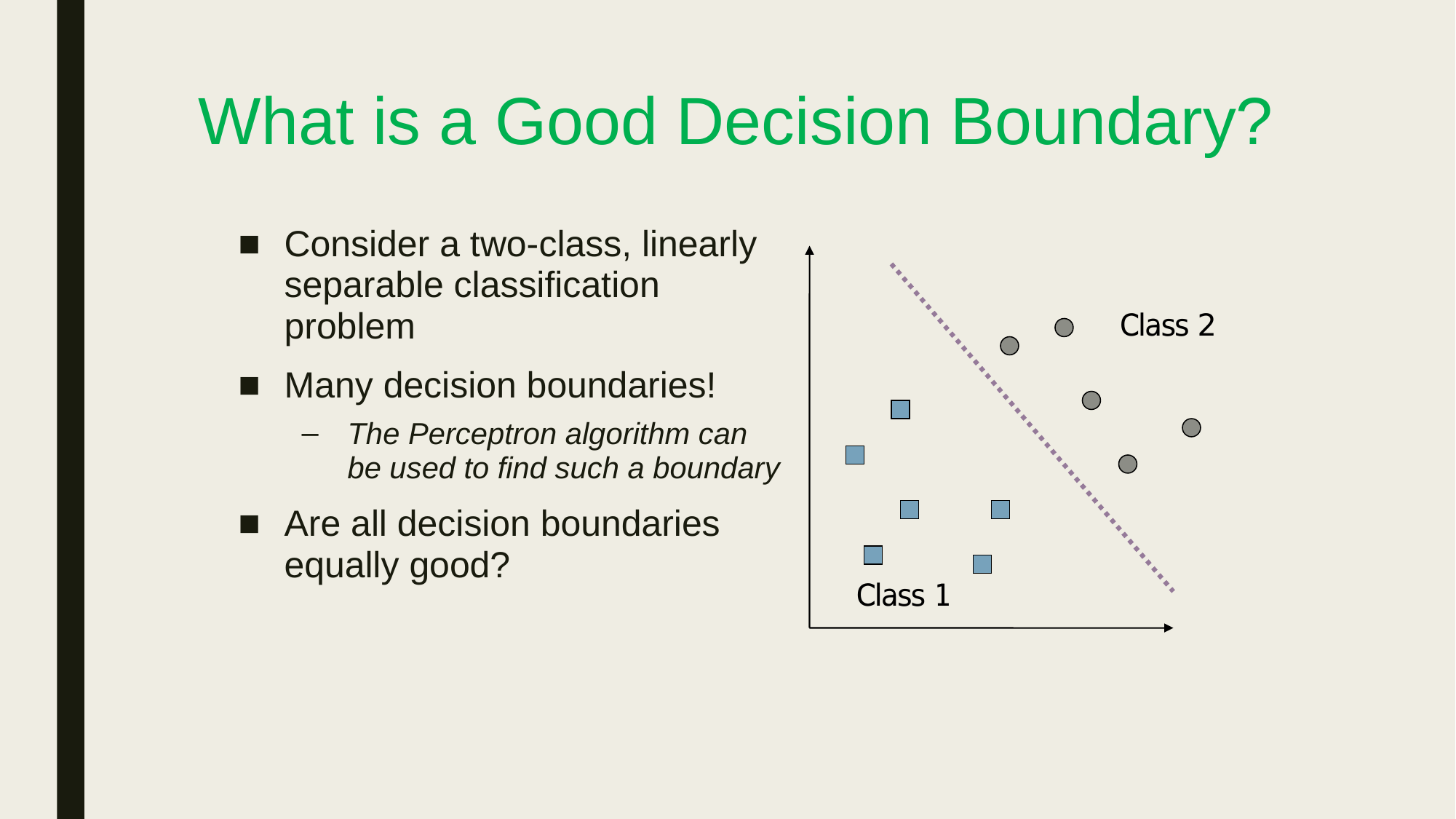

# What is a Good Decision Boundary?
Consider a two-class, linearly separable classification problem
Many decision boundaries!
The Perceptron algorithm can be used to find such a boundary
Are all decision boundaries equally good?

Class 2

Class 1